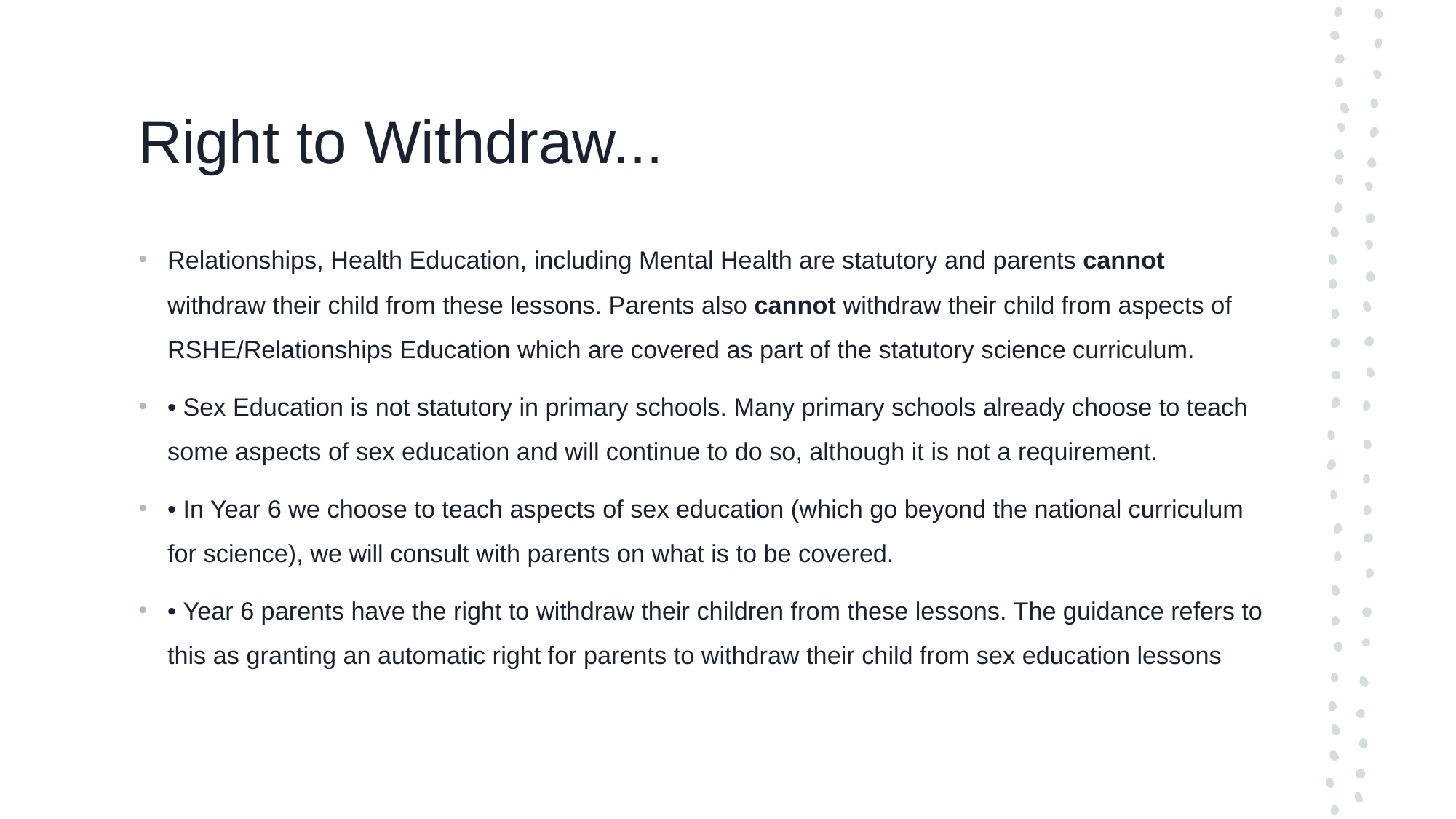

# Right to Withdraw...
Relationships, Health Education, including Mental Health are statutory and parents cannot withdraw their child from these lessons. Parents also cannot withdraw their child from aspects of RSHE/Relationships Education which are covered as part of the statutory science curriculum.
• Sex Education is not statutory in primary schools. Many primary schools already choose to teach some aspects of sex education and will continue to do so, although it is not a requirement.
• In Year 6 we choose to teach aspects of sex education (which go beyond the national curriculum for science), we will consult with parents on what is to be covered.
• Year 6 parents have the right to withdraw their children from these lessons. The guidance refers to this as granting an automatic right for parents to withdraw their child from sex education lessons